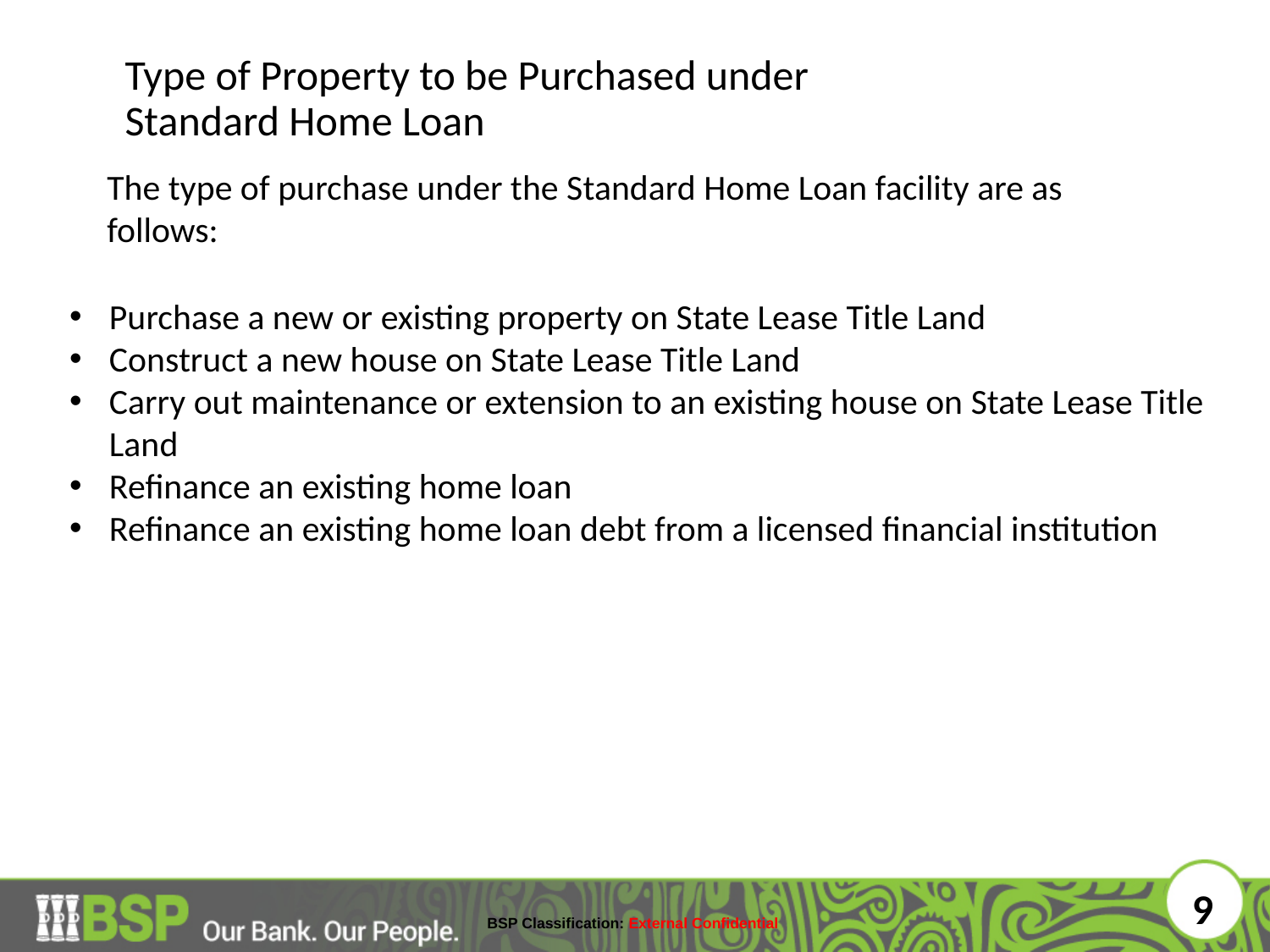

# Type of Property to be Purchased under Standard Home Loan
The type of purchase under the Standard Home Loan facility are as follows:
Purchase a new or existing property on State Lease Title Land
Construct a new house on State Lease Title Land
Carry out maintenance or extension to an existing house on State Lease Title Land
Refinance an existing home loan
Refinance an existing home loan debt from a licensed financial institution

9